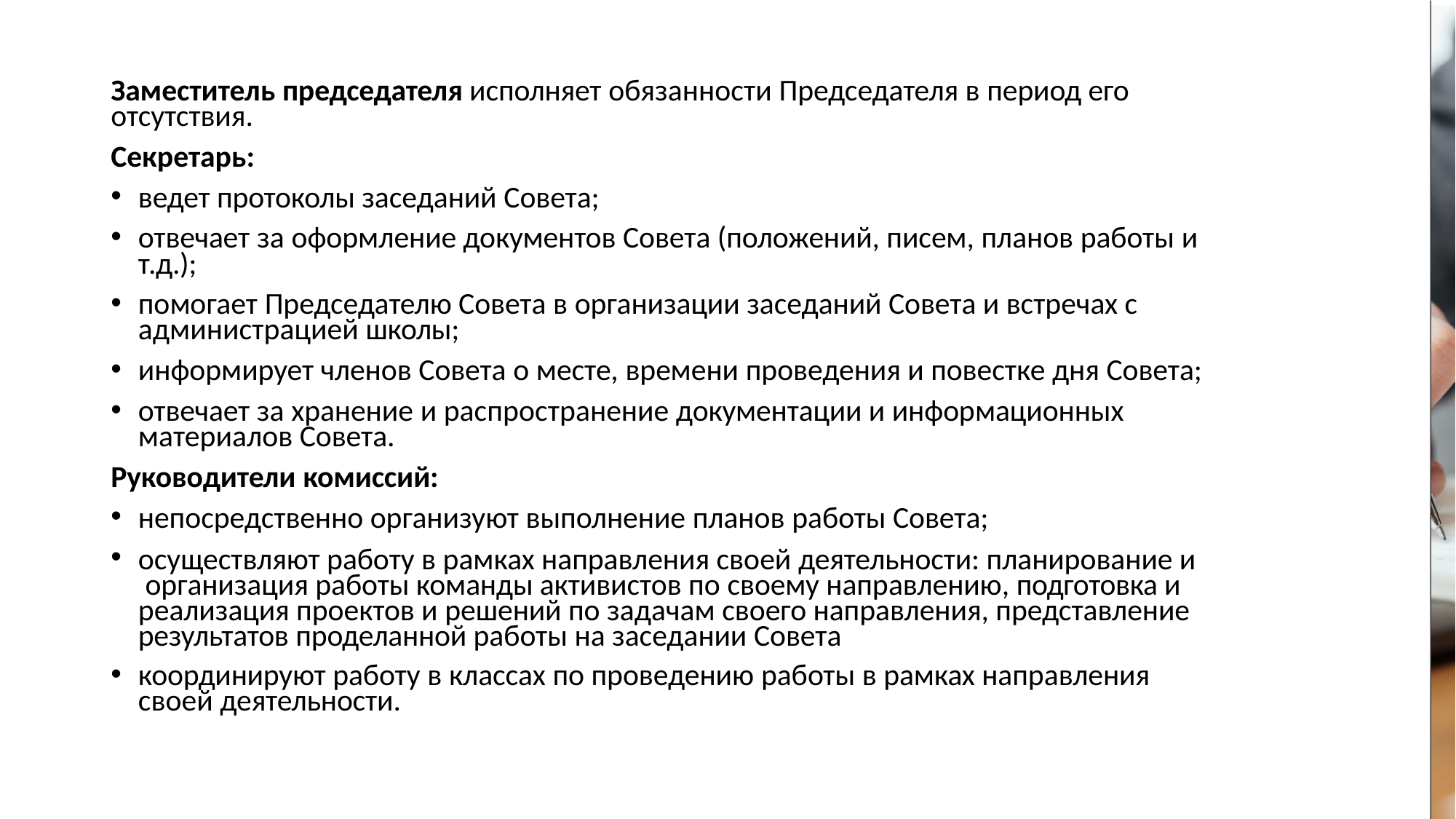

Заместитель председателя исполняет обязанности Председателя в период его
отсутствия.
Секретарь:
ведет протоколы заседаний Совета;
отвечает за оформление документов Совета (положений, писем, планов работы и
т.д.);
помогает Председателю Совета в организации заседаний Совета и встречах с
администрацией школы;
информирует членов Совета о месте, времени проведения и повестке дня Совета;
отвечает за хранение и распространение документации и информационных
материалов Совета.
Руководители комиссий:
непосредственно организуют выполнение планов работы Совета;
осуществляют работу в рамках направления своей деятельности: планирование и  организация работы команды активистов по своему направлению, подготовка и  реализация проектов и решений по задачам своего направления, представление  результатов проделанной работы на заседании Совета
координируют работу в классах по проведению работы в рамках направления
своей деятельности.